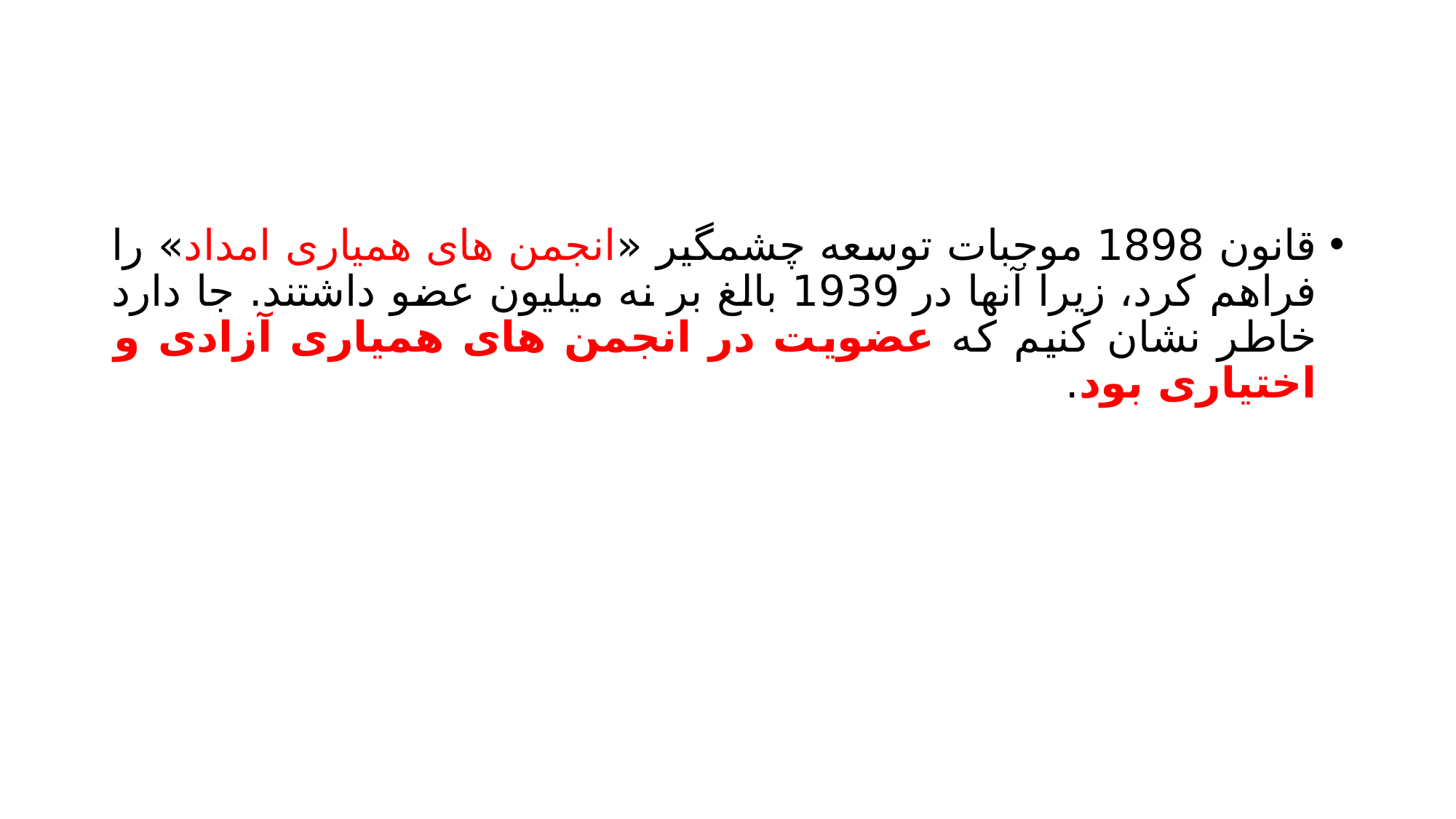

#
قانون 1898 موجبات توسعه چشمگیر «انجمن های همیاری امداد» را فراهم کرد، زیرا آنها در 1939 بالغ بر نه میلیون عضو داشتند. جا دارد خاطر نشان کنیم که عضویت در انجمن های همیاری آزادی و اختیاری بود.